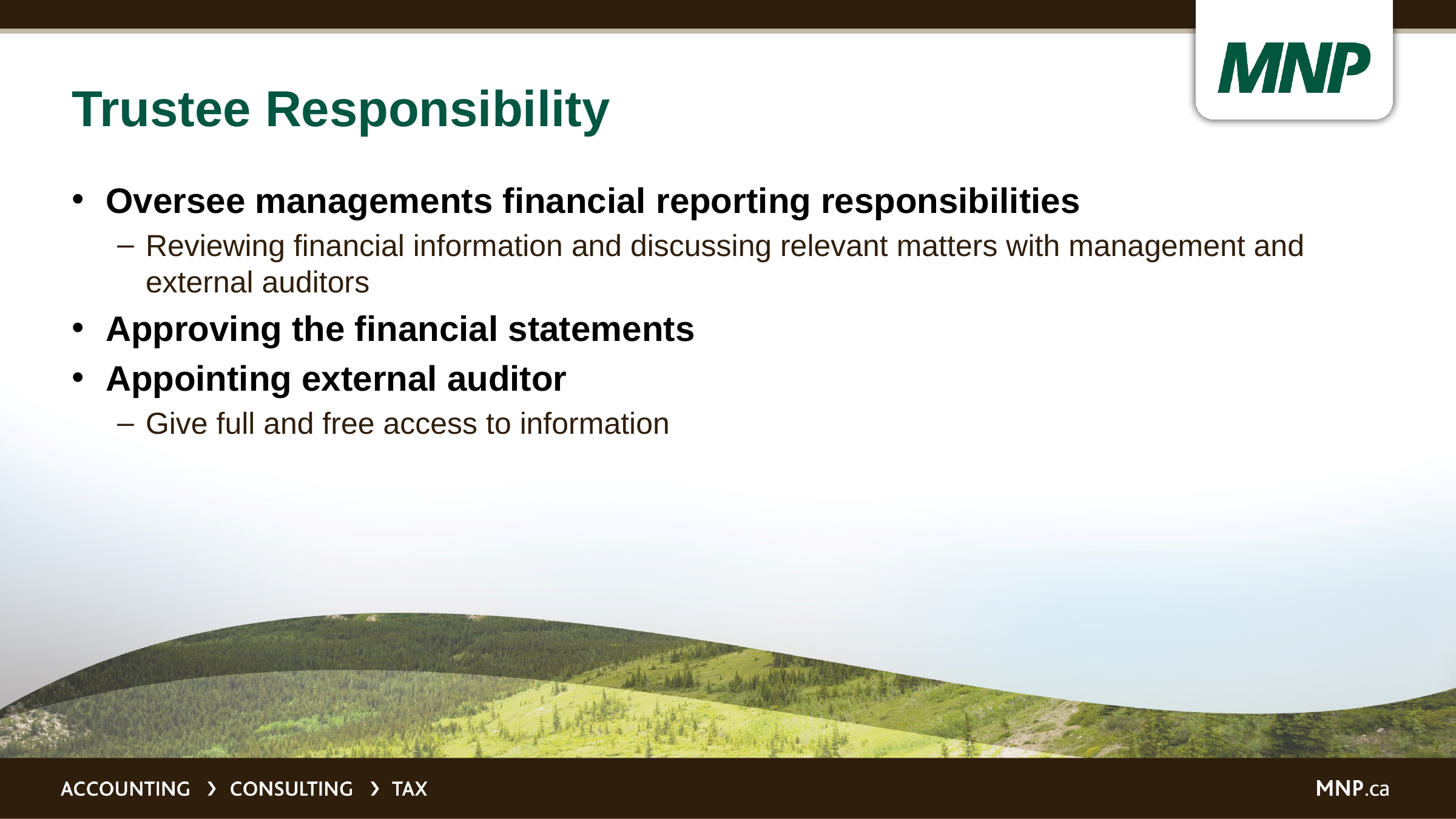

# Trustee Responsibility
Oversee managements financial reporting responsibilities
Reviewing financial information and discussing relevant matters with management and external auditors
Approving the financial statements
Appointing external auditor
Give full and free access to information